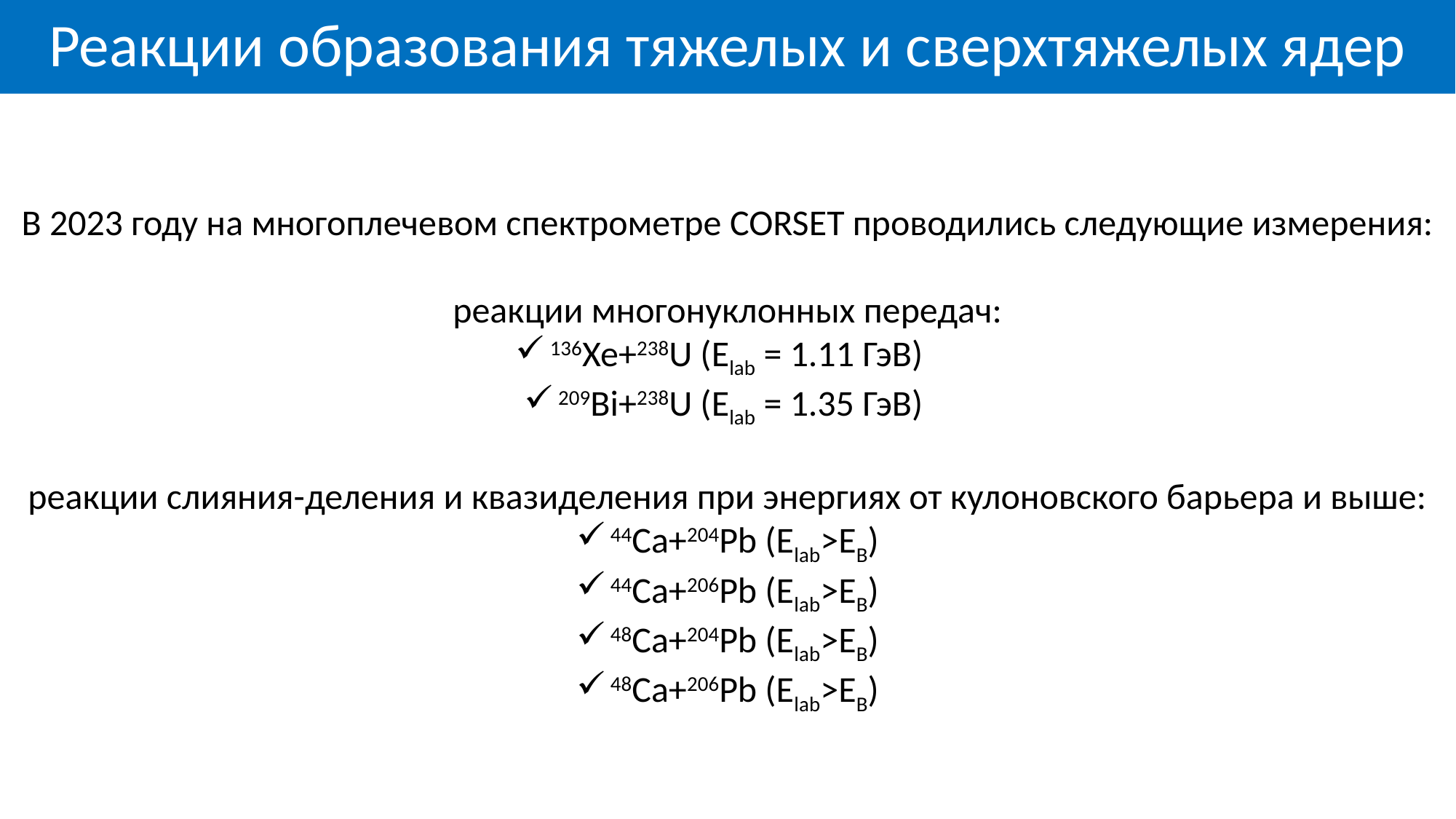

Реакции образования тяжелых и сверхтяжелых ядер
В 2023 году на многоплечевом спектрометре CORSET проводились следующие измерения:

реакции многонуклонных передач:
136Xe+238U (Elab = 1.11 ГэВ)
209Bi+238U (Elab = 1.35 ГэВ)

реакции слияния-деления и квазиделения при энергиях от кулоновского барьера и выше:
44Ca+204Pb (Elab>EB)
44Ca+206Pb (Elab>EB)
48Ca+204Pb (Elab>EB)
48Ca+206Pb (Elab>EB)